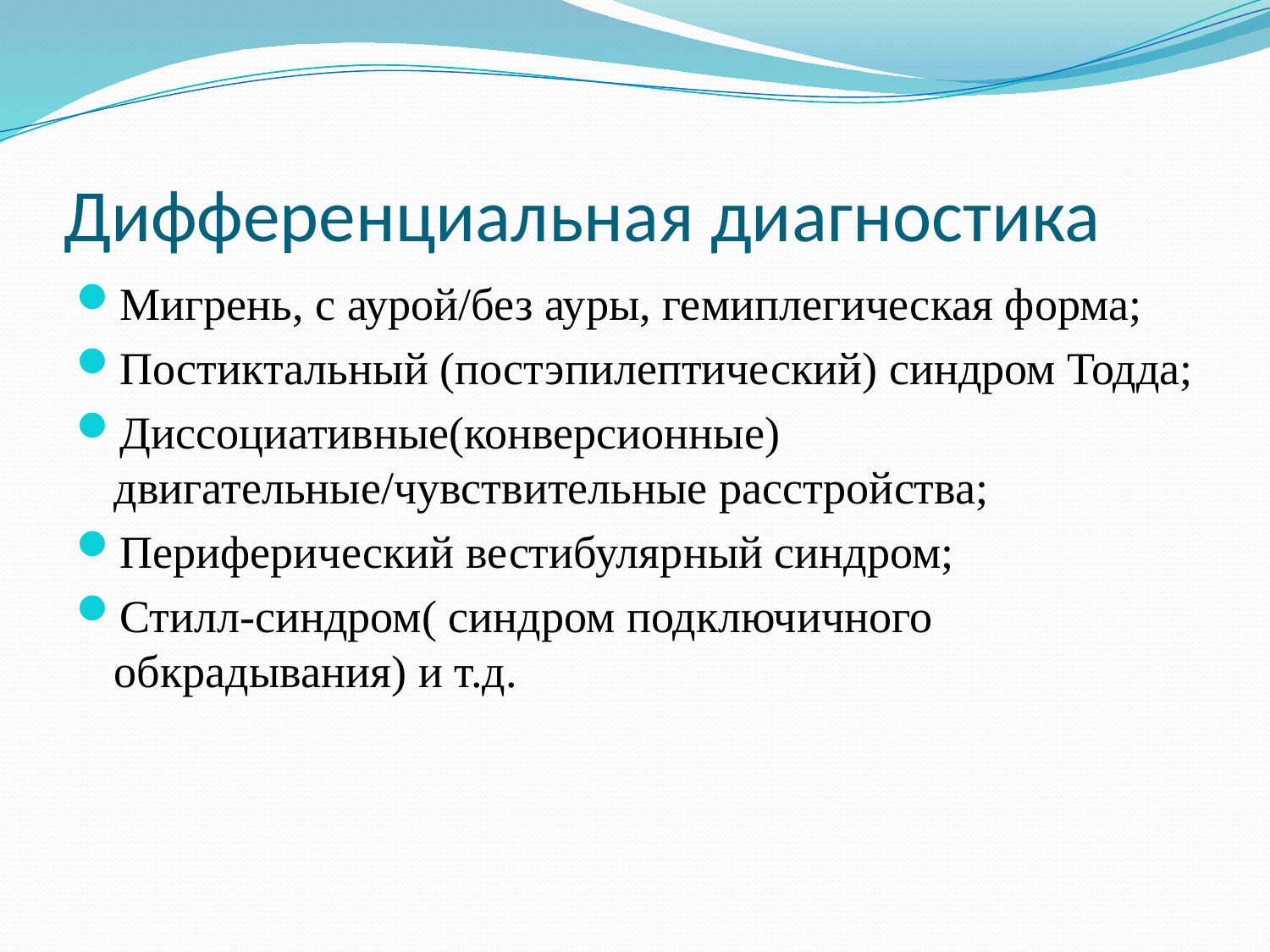

# Дифференциальная диагностика
Мигрень, с аурой/без ауры, гемиплегическая форма;
Постиктальный (постэпилептический) синдром Тодда;
Диссоциативные(конверсионные) двигательные/чувствительные расстройства;
Периферический вестибулярный синдром;
Стилл-синдром( синдром подключичного обкрадывания) и т.д.